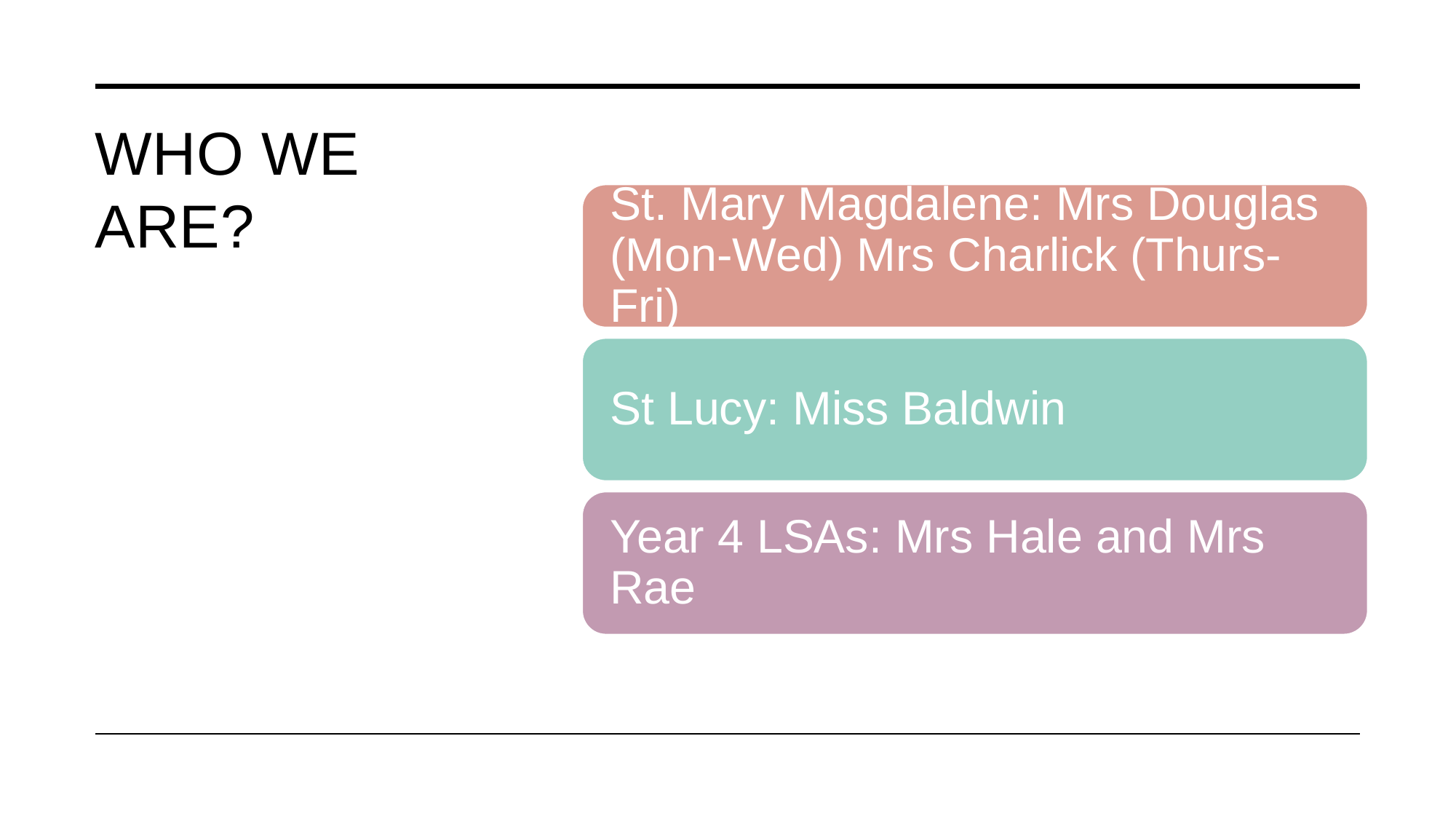

# Who we are?
St. Mary Magdalene: Mrs Douglas (Mon-Wed) Mrs Charlick (Thurs-Fri)
St Lucy: Miss Baldwin
Year 4 LSAs: Mrs Hale and Mrs Rae